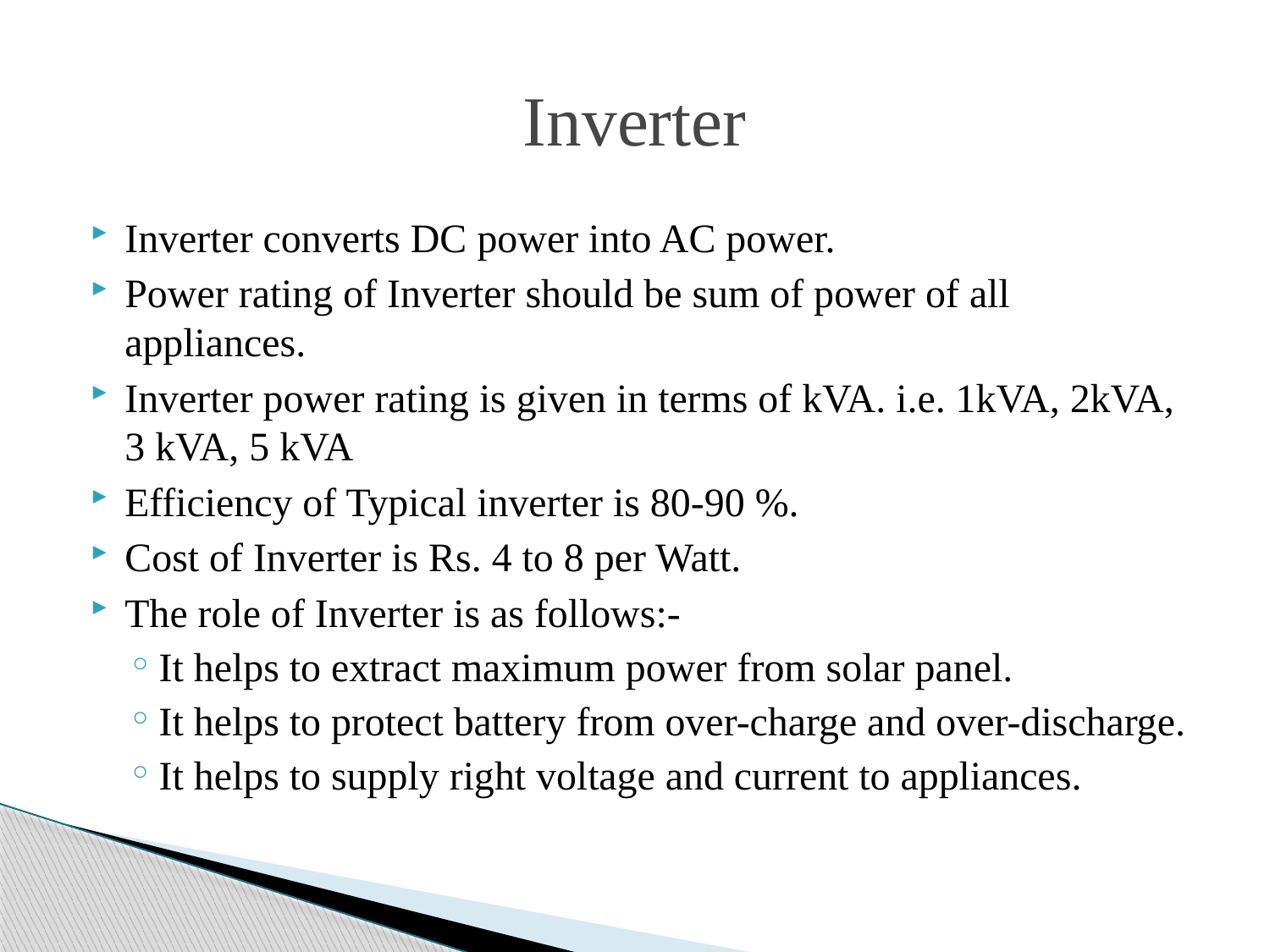

# Inverter
Inverter converts DC power into AC power.
Power rating of Inverter should be sum of power of all appliances.
Inverter power rating is given in terms of kVA. i.e. 1kVA, 2kVA, 3 kVA, 5 kVA
Efficiency of Typical inverter is 80-90 %.
Cost of Inverter is Rs. 4 to 8 per Watt.
The role of Inverter is as follows:-
It helps to extract maximum power from solar panel.
It helps to protect battery from over-charge and over-discharge.
It helps to supply right voltage and current to appliances.